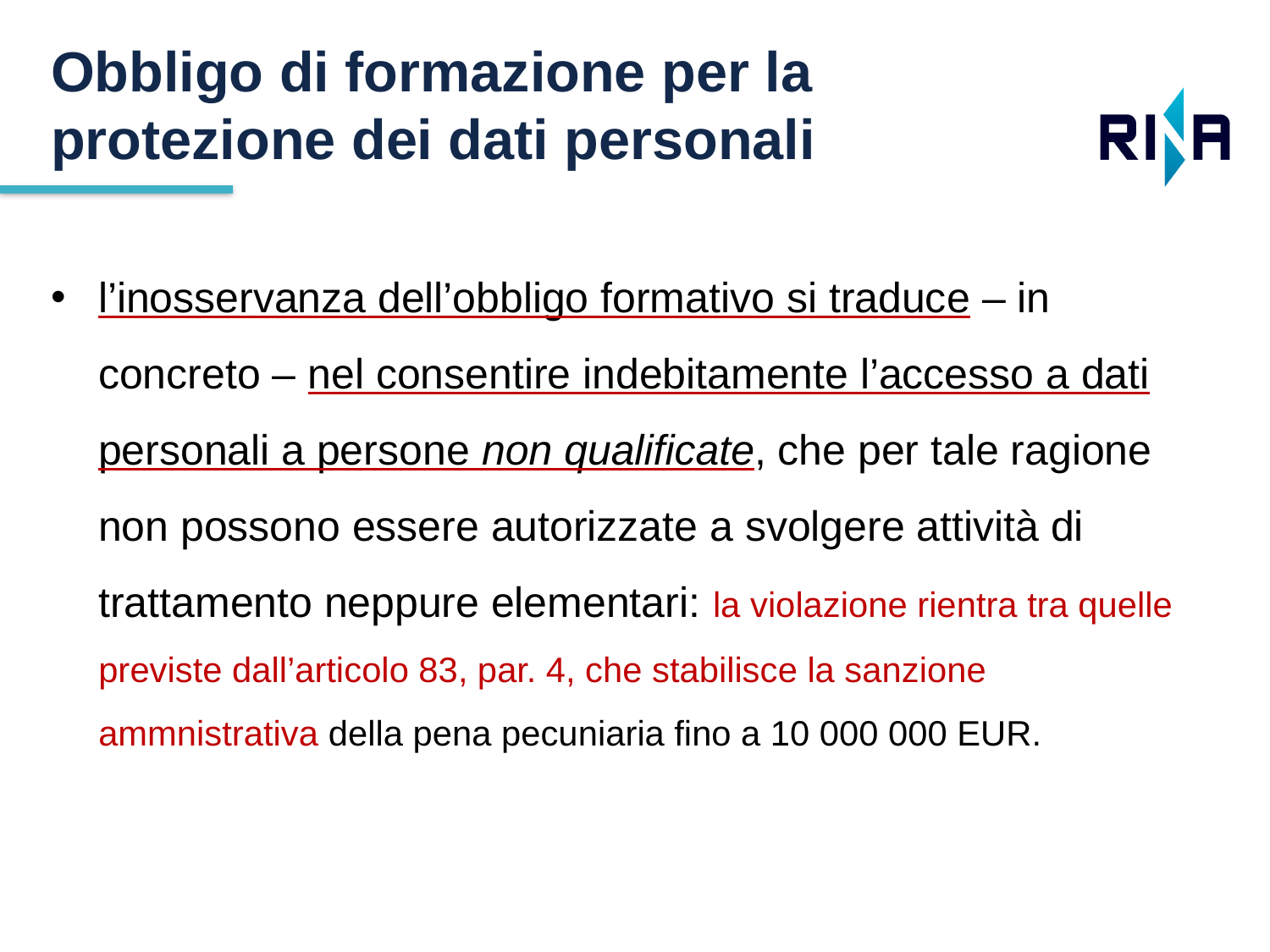

Obbligo di formazione per la protezione dei dati personali
l’inosservanza dell’obbligo formativo si traduce – in concreto – nel consentire indebitamente l’accesso a dati personali a persone non qualificate, che per tale ragione non possono essere autorizzate a svolgere attività di trattamento neppure elementari: la violazione rientra tra quelle previste dall’articolo 83, par. 4, che stabilisce la sanzione ammnistrativa della pena pecuniaria fino a 10 000 000 EUR.